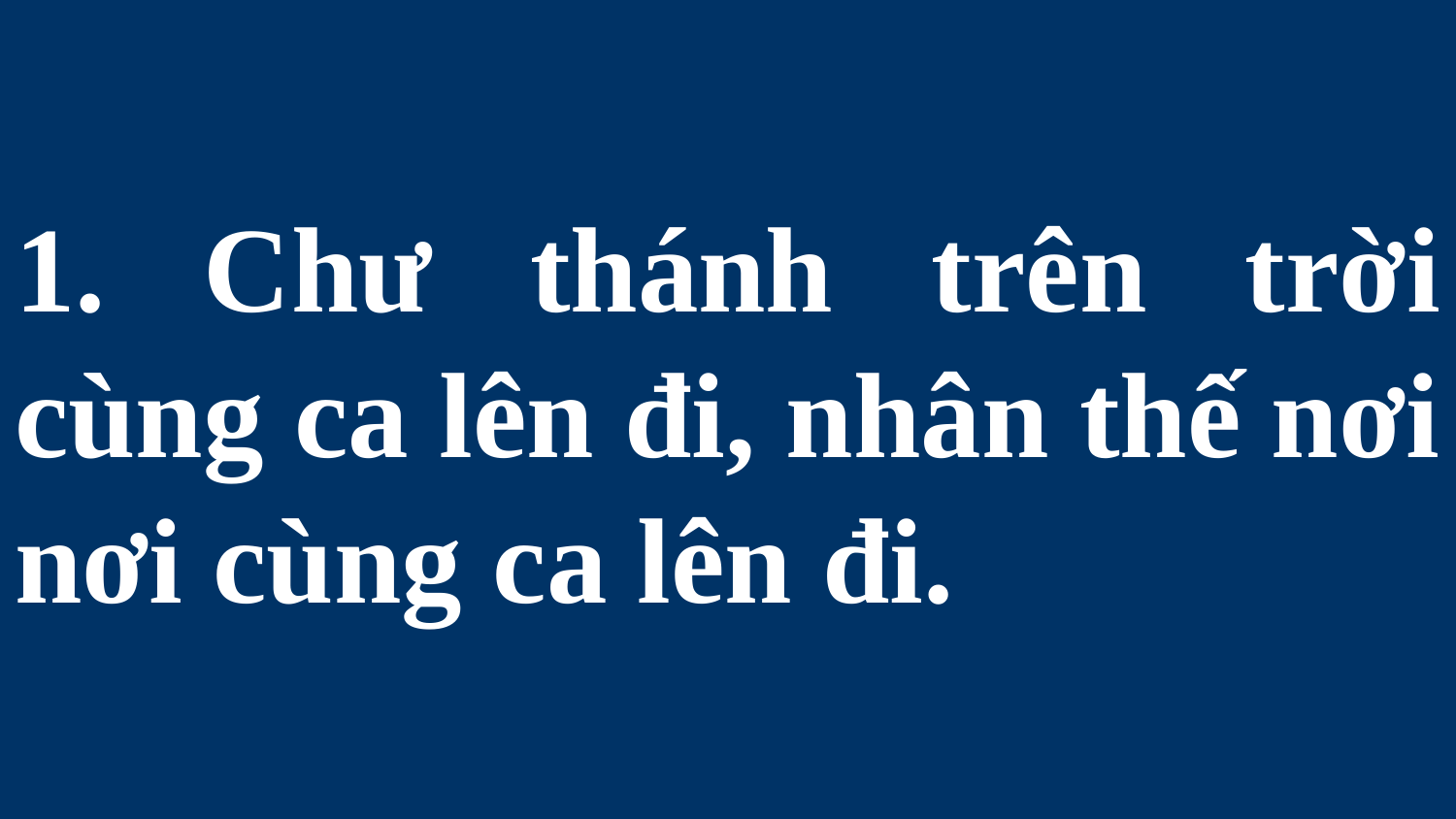

# 1. Chư thánh trên trời cùng ca lên đi, nhân thế nơi nơi cùng ca lên đi.